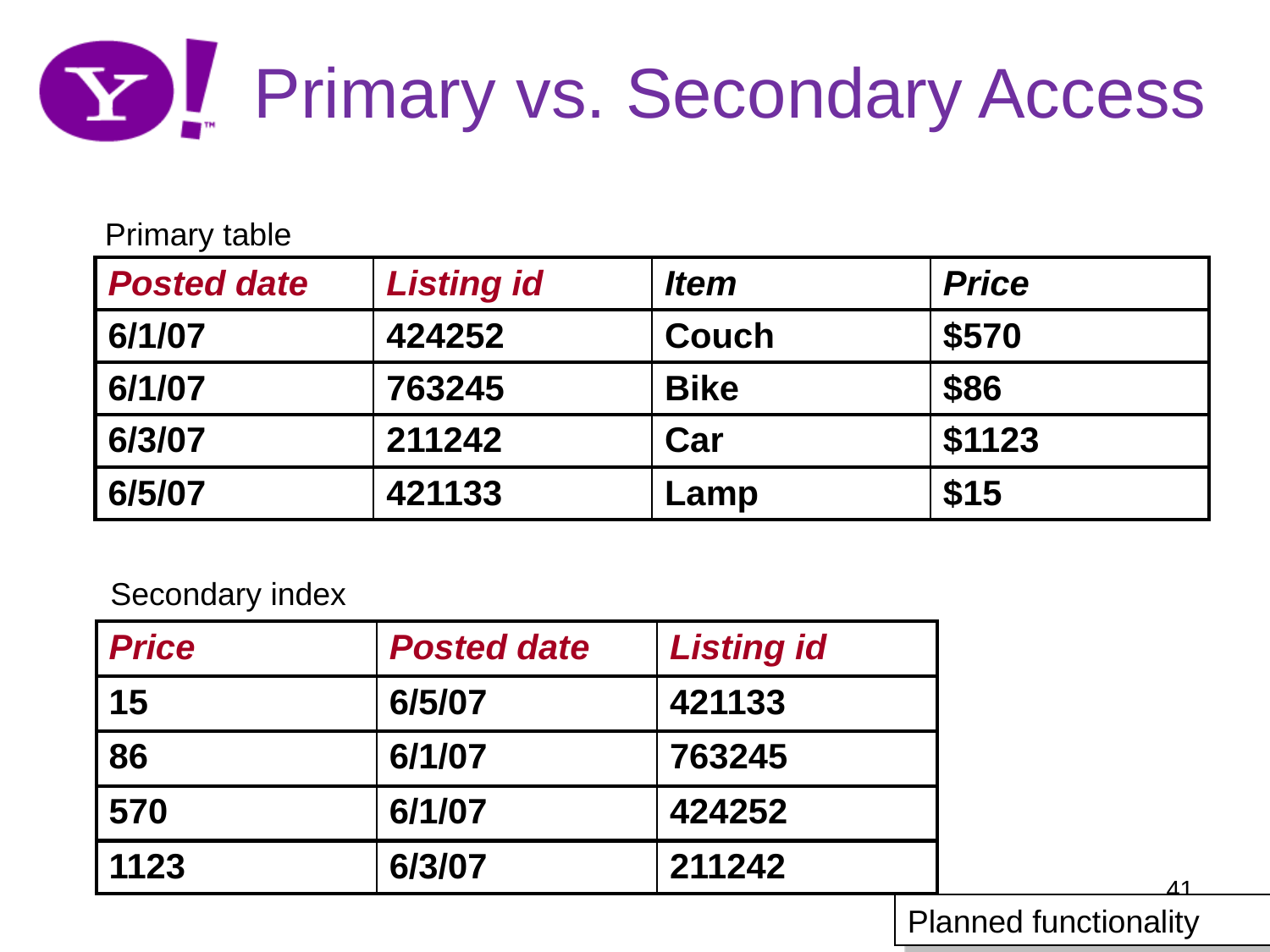

# Primary vs. Secondary Access
Primary table
| Posted date | Listing id | Item | Price |
| --- | --- | --- | --- |
| 6/1/07 | 424252 | Couch | $570 |
| 6/1/07 | 763245 | Bike | $86 |
| 6/3/07 | 211242 | Car | $1123 |
| 6/5/07 | 421133 | Lamp | $15 |
Secondary index
| Price | Posted date | Listing id |
| --- | --- | --- |
| 15 | 6/5/07 | 421133 |
| 86 | 6/1/07 | 763245 |
| 570 | 6/1/07 | 424252 |
| 1123 | 6/3/07 | 211242 |
41
Planned functionality